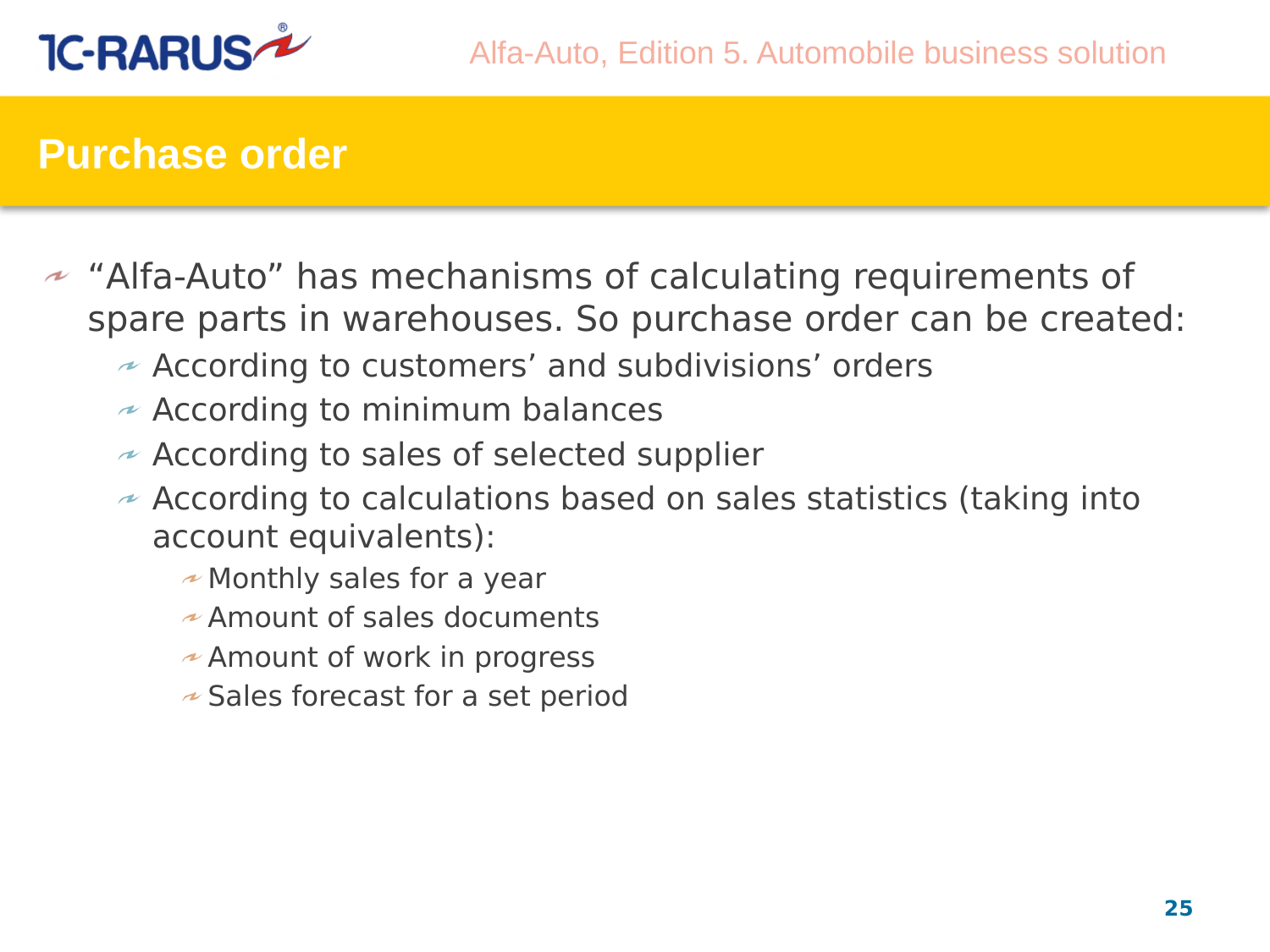

# Purchase order
“Alfa-Auto” has mechanisms of calculating requirements of spare parts in warehouses. So purchase order can be created:
According to customers’ and subdivisions’ orders
According to minimum balances
According to sales of selected supplier
According to calculations based on sales statistics (taking into account equivalents):
Monthly sales for a year
Amount of sales documents
Amount of work in progress
Sales forecast for a set period

25